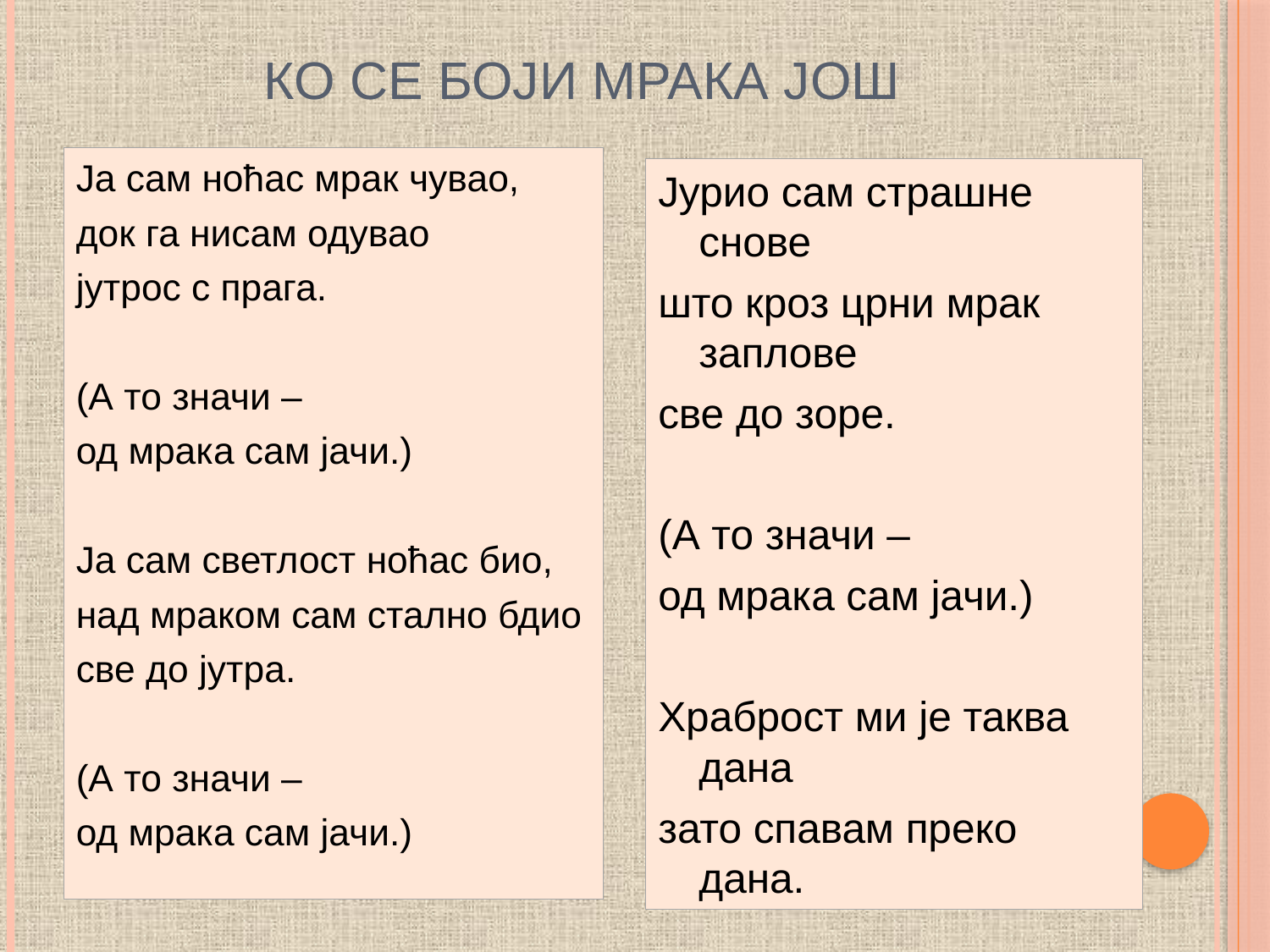

# Ко се боји мрака још
Ја сам ноћас мрак чувао,
док га нисам одувао
јутрос с прага.

(А то значи –
од мрака сам јачи.)

Ја сам светлост ноћас био,
над мраком сам стално бдио
све до јутра.

(А то значи –
од мрака сам јачи.)

Јурио сам страшне снове
што кроз црни мрак заплове
све до зоре.

(А то значи –
од мрака сам јачи.)

Храброст ми је таква дана
зато спавам преко дана.